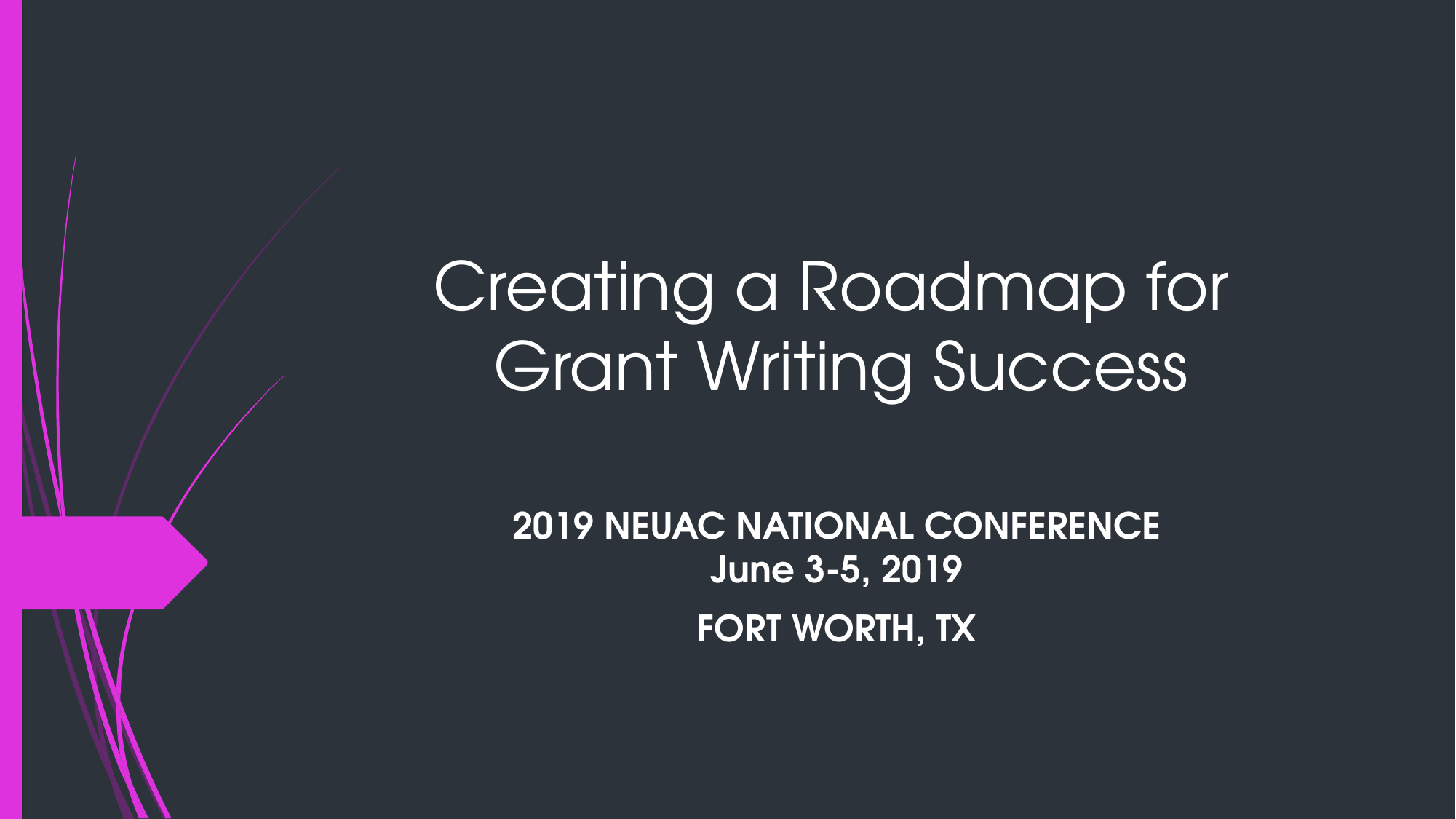

# Creating a Roadmap for Grant Writing Success
2019 NEUAC NATIONAL CONFERENCE
June 3-5, 2019
FORT WORTH, TX